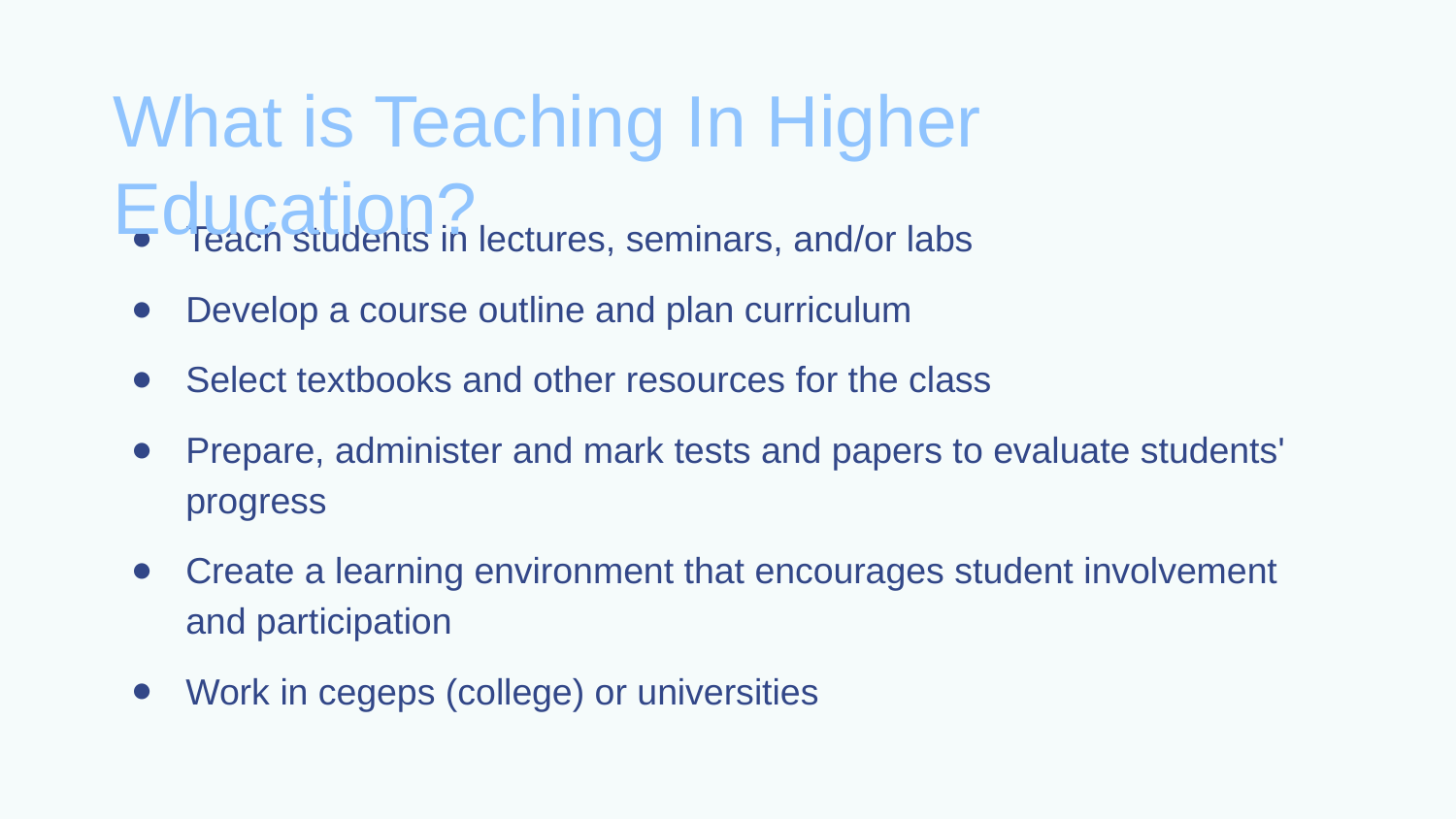

# What is Teaching In Higher Education?
Teach students in lectures, seminars, and/or labs
Develop a course outline and plan curriculum
Select textbooks and other resources for the class
Prepare, administer and mark tests and papers to evaluate students' progress
Create a learning environment that encourages student involvement and participation
Work in cegeps (college) or universities